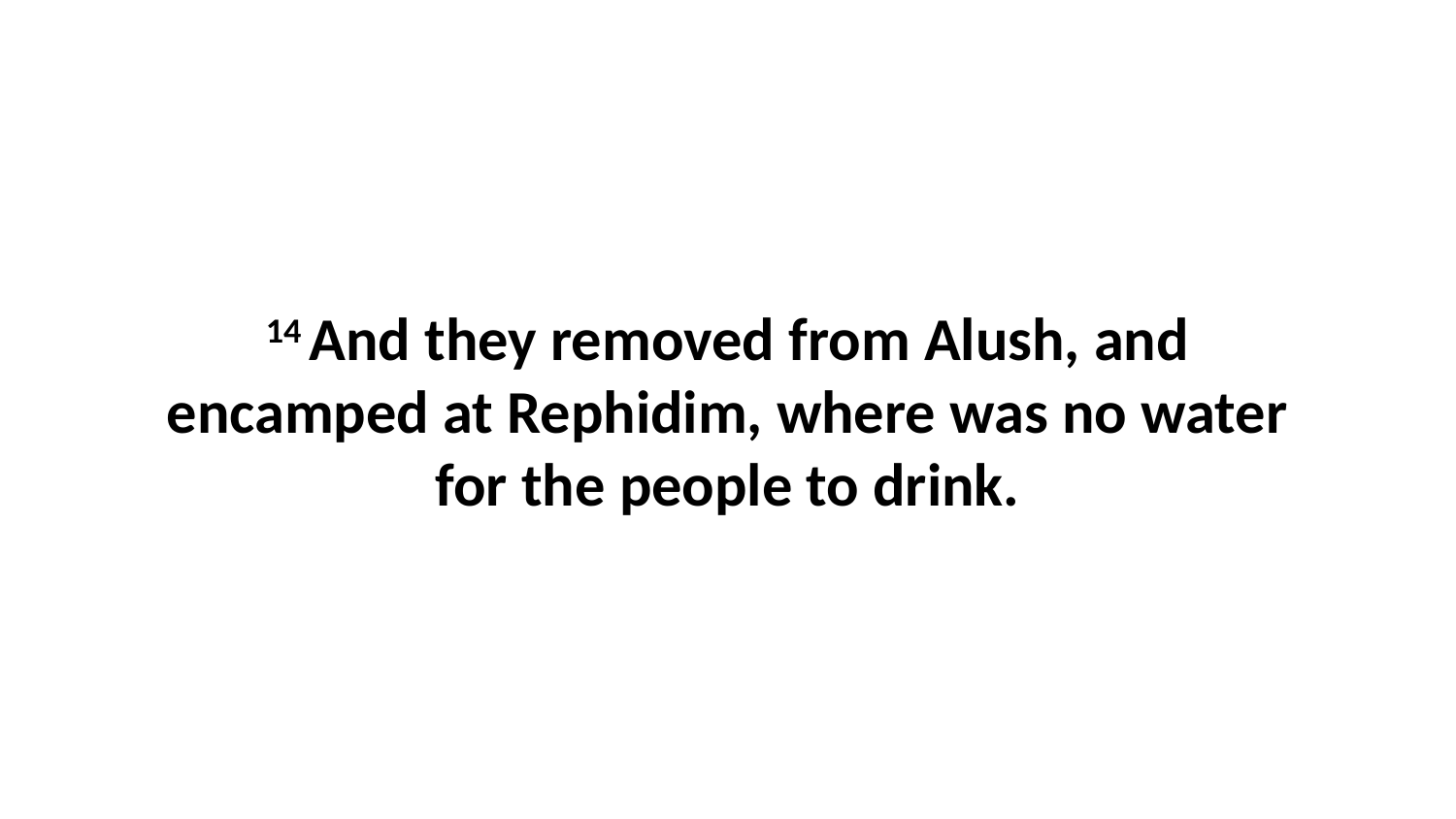

14 And they removed from Alush, and encamped at Rephidim, where was no water for the people to drink.